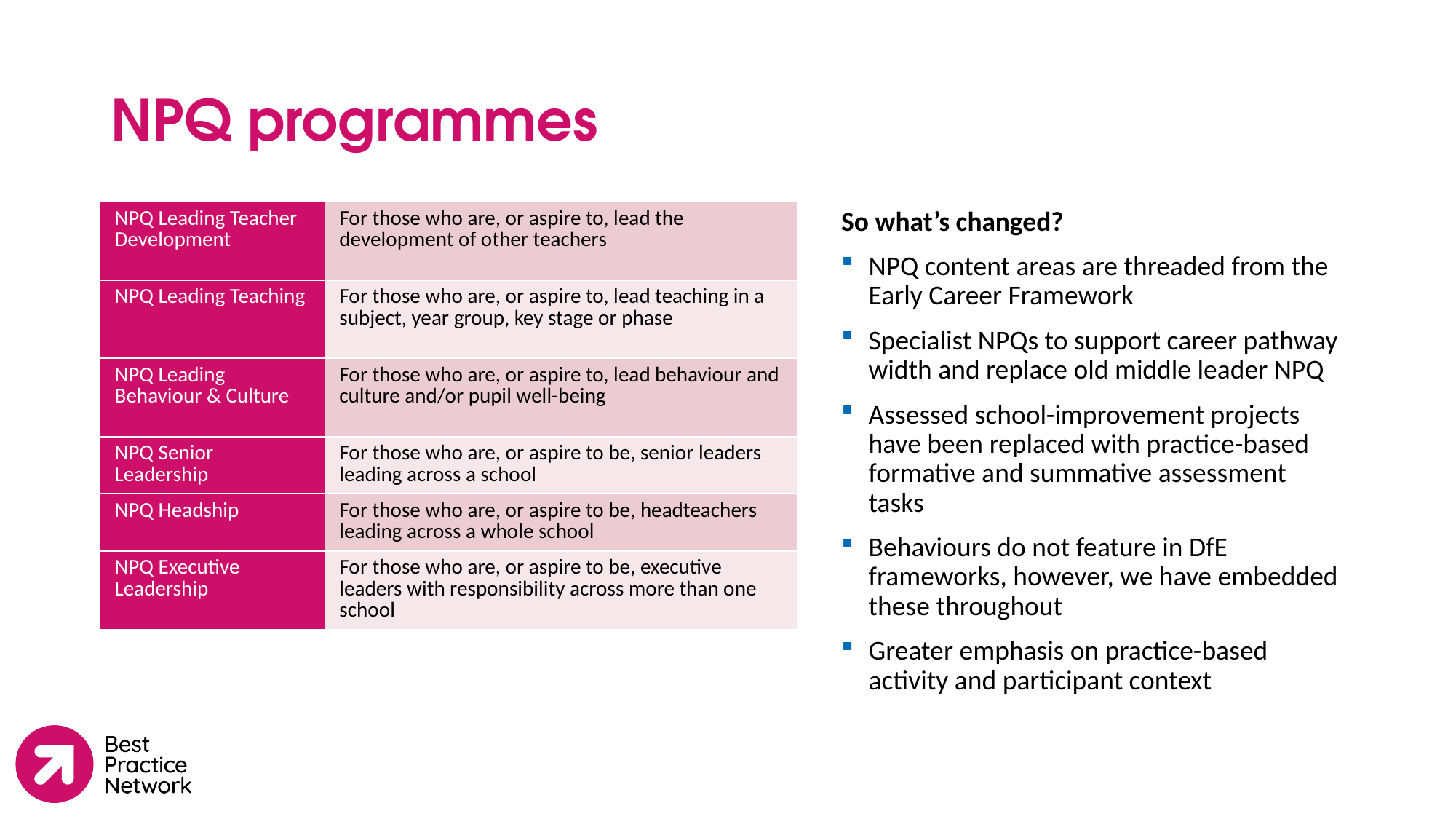

# NPQ programmes
| NPQ Leading Teacher Development | For those who are, or aspire to, lead the development of other teachers |
| --- | --- |
| NPQ Leading Teaching | For those who are, or aspire to, lead teaching in a subject, year group, key stage or phase |
| NPQ Leading Behaviour & Culture | For those who are, or aspire to, lead behaviour and culture and/or pupil well-being |
| NPQ Senior Leadership | For those who are, or aspire to be, senior leaders leading across a school |
| NPQ Headship | For those who are, or aspire to be, headteachers leading across a whole school |
| NPQ Executive Leadership | For those who are, or aspire to be, executive leaders with responsibility across more than one school |
So what’s changed?
NPQ content areas are threaded from the Early Career Framework
Specialist NPQs to support career pathway width and replace old middle leader NPQ
Assessed school-improvement projects have been replaced with practice-based formative and summative assessment tasks
Behaviours do not feature in DfE frameworks, however, we have embedded these throughout
Greater emphasis on practice-based activity and participant context